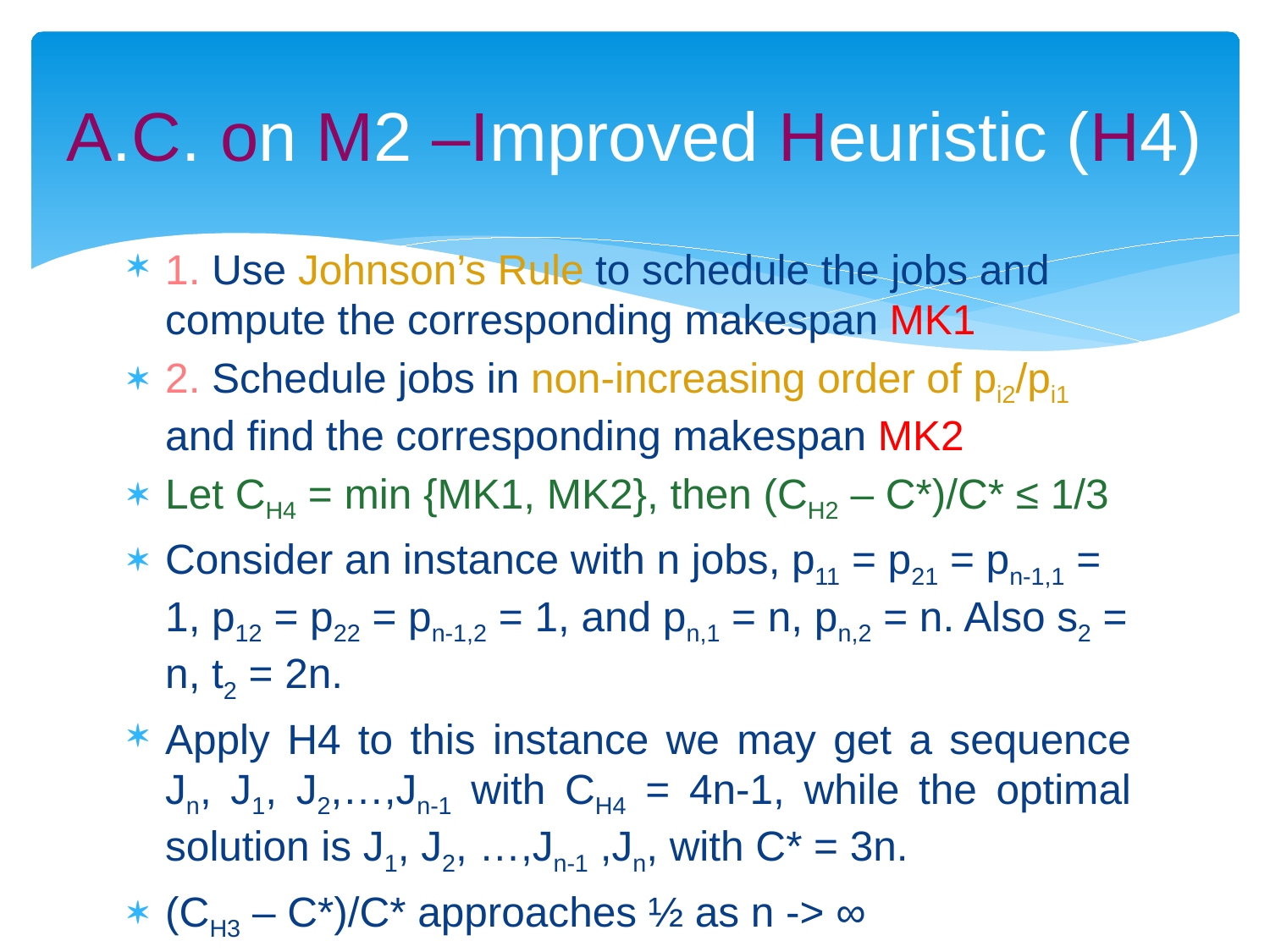

# A.C. on M2 –Improved Heuristic (H4)
1. Use Johnson’s Rule to schedule the jobs and compute the corresponding makespan MK1
2. Schedule jobs in non-increasing order of pi2/pi1 and find the corresponding makespan MK2
Let CH4 = min {MK1, MK2}, then (CH2 – C*)/C* ≤ 1/3
Consider an instance with n jobs, p11 = p21 = pn-1,1 = 1, p12 = p22 = pn-1,2 = 1, and pn,1 = n, pn,2 = n. Also s2 = n, t2 = 2n.
Apply H4 to this instance we may get a sequence Jn, J1, J2,…,Jn-1 with CH4 = 4n-1, while the optimal solution is J1, J2, …,Jn-1 ,Jn, with C* = 3n.
(CH3 – C*)/C* approaches ½ as n -> ∞